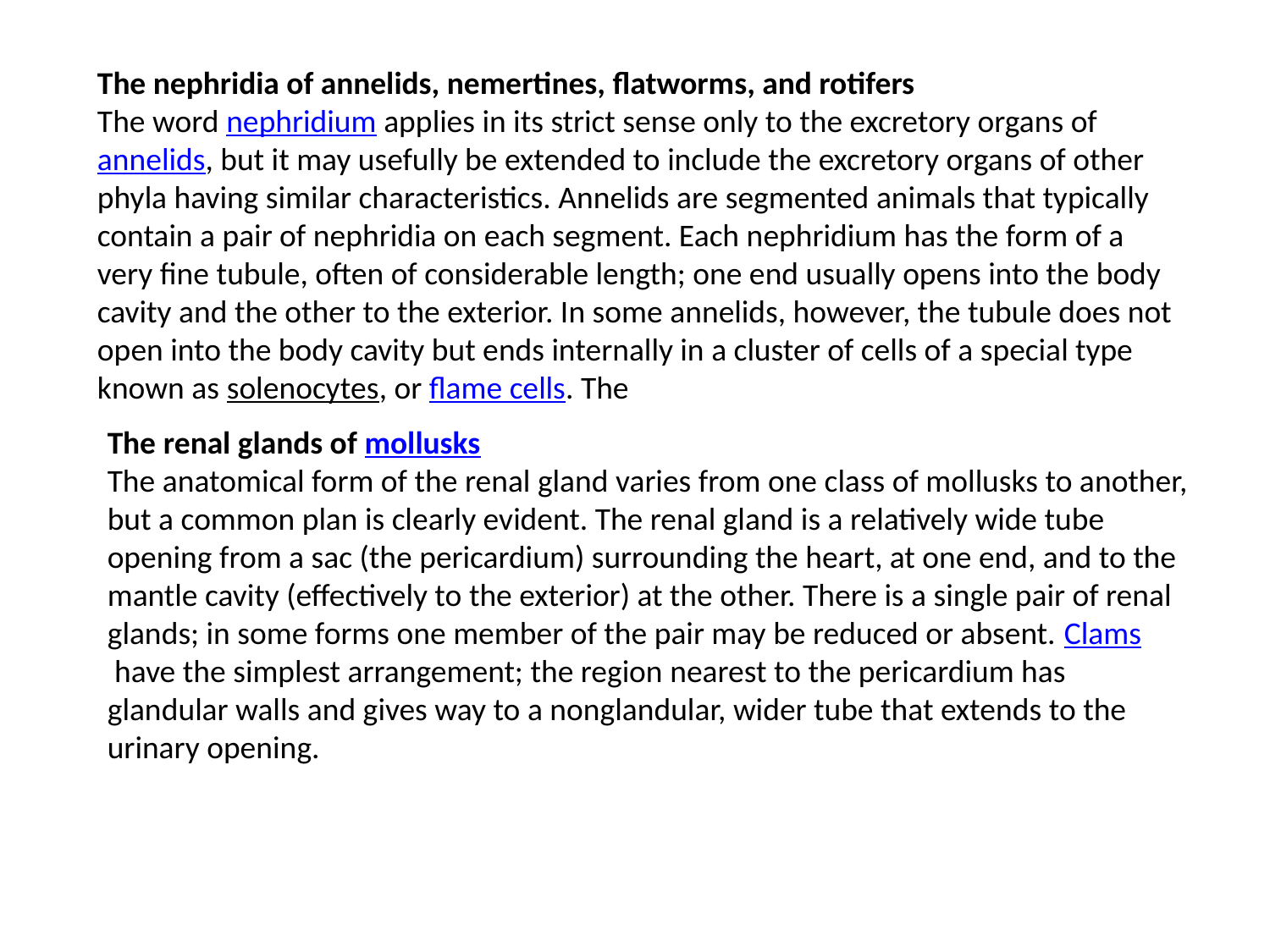

The nephridia of annelids, nemertines, flatworms, and rotifers
The word nephridium applies in its strict sense only to the excretory organs of annelids, but it may usefully be extended to include the excretory organs of other phyla having similar characteristics. Annelids are segmented animals that typically contain a pair of nephridia on each segment. Each nephridium has the form of a very fine tubule, often of considerable length; one end usually opens into the body cavity and the other to the exterior. In some annelids, however, the tubule does not open into the body cavity but ends internally in a cluster of cells of a special type known as solenocytes, or flame cells. The
The renal glands of mollusks
The anatomical form of the renal gland varies from one class of mollusks to another, but a common plan is clearly evident. The renal gland is a relatively wide tube opening from a sac (the pericardium) surrounding the heart, at one end, and to the mantle cavity (effectively to the exterior) at the other. There is a single pair of renal glands; in some forms one member of the pair may be reduced or absent. Clams have the simplest arrangement; the region nearest to the pericardium has glandular walls and gives way to a nonglandular, wider tube that extends to the urinary opening.